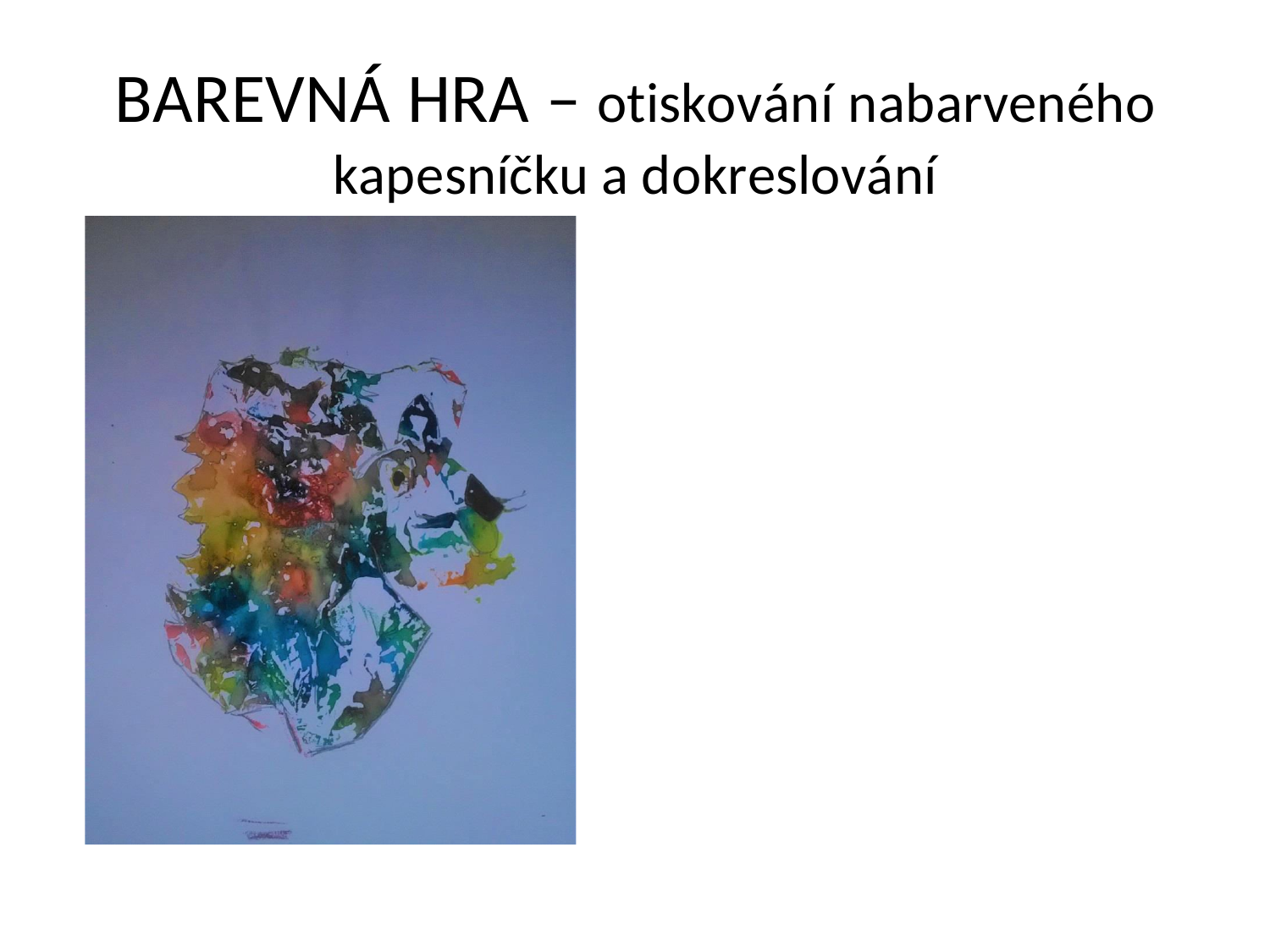

# BAREVNÁ HRA – otiskování nabarveného
kapesníčku a dokreslování